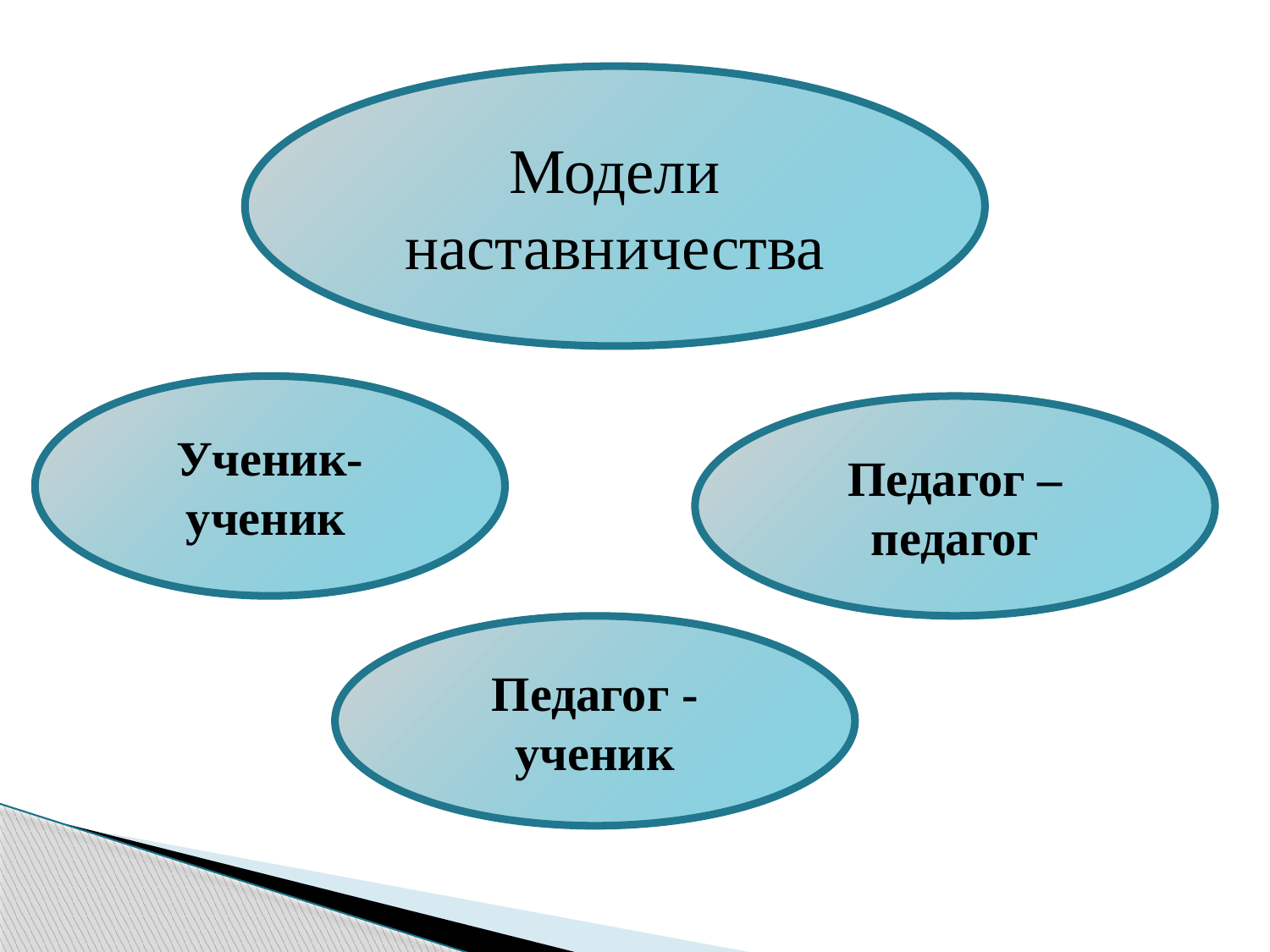

Модели наставничества
Ученик-ученик
Педагог – педагог
Педагог - ученик